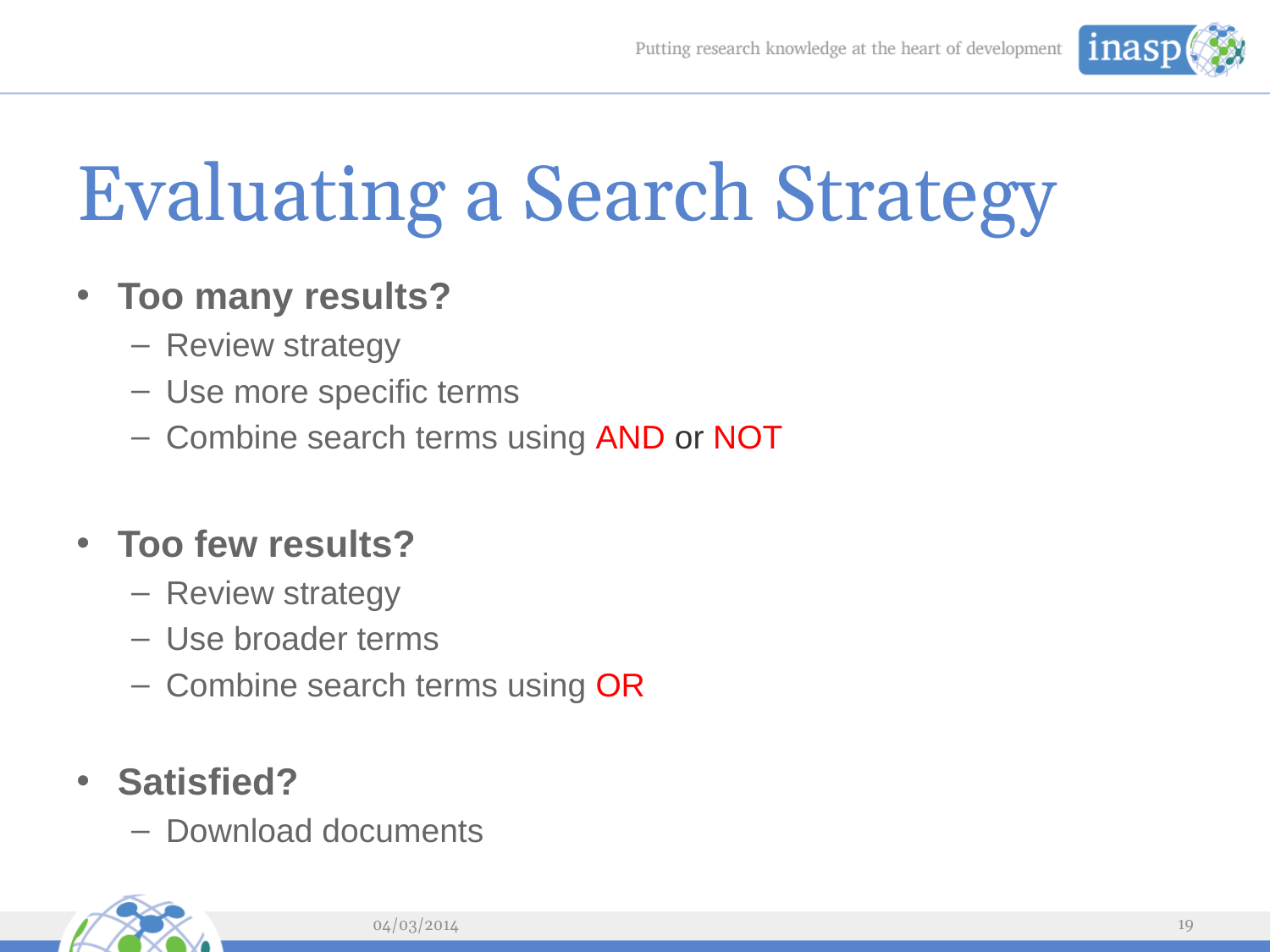

# Evaluating a Search Strategy
Too many results?
Review strategy
Use more specific terms
Combine search terms using AND or NOT

Too few results?
Review strategy
Use broader terms
Combine search terms using OR

Satisfied?
Download documents

04/03/2014
19